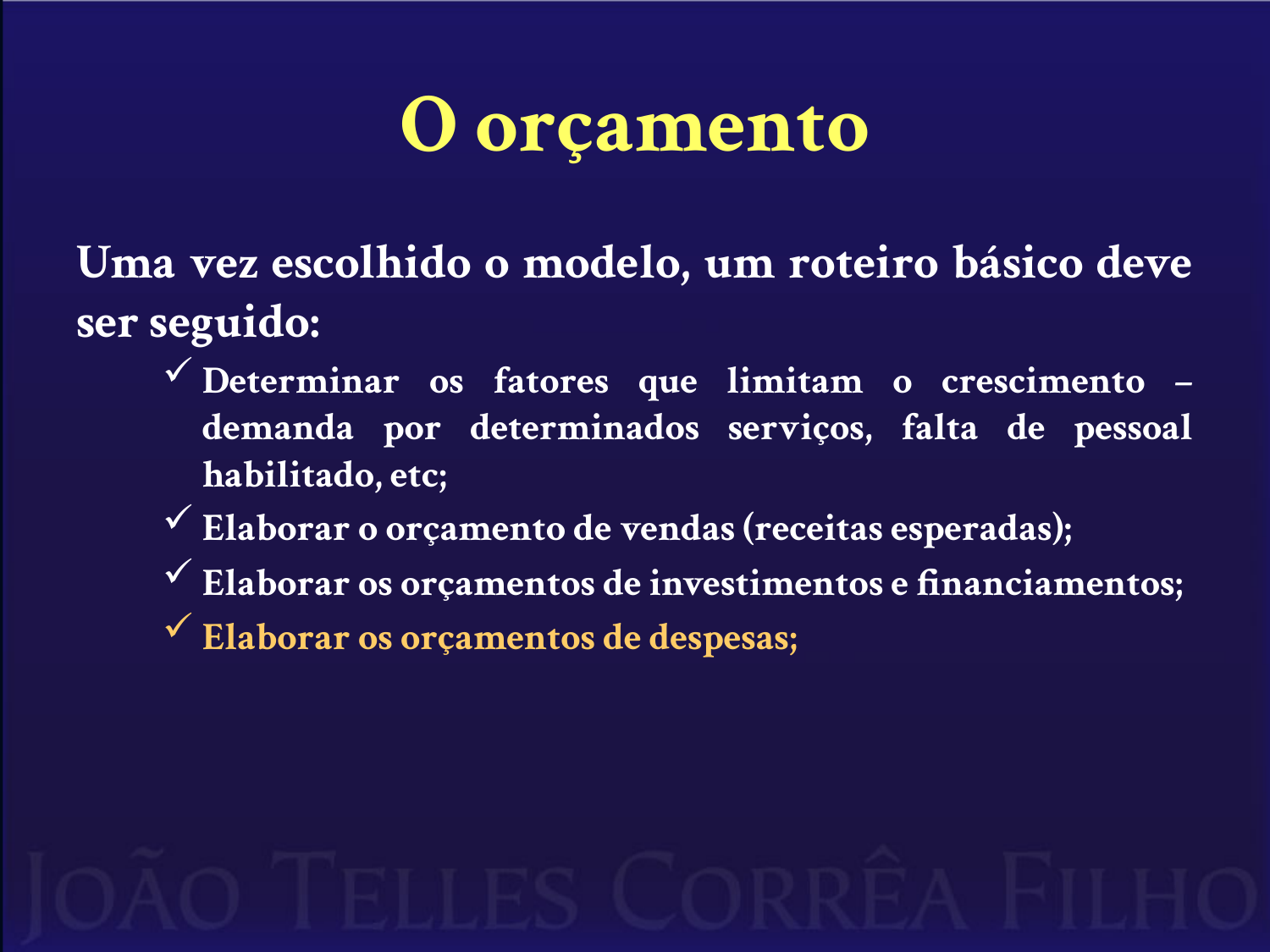

# O orçamento
Uma vez escolhido o modelo, um roteiro básico deve ser seguido:
Determinar os fatores que limitam o crescimento – demanda por determinados serviços, falta de pessoal habilitado, etc;
Elaborar o orçamento de vendas (receitas esperadas);
Elaborar os orçamentos de investimentos e financiamentos;
Elaborar os orçamentos de despesas;